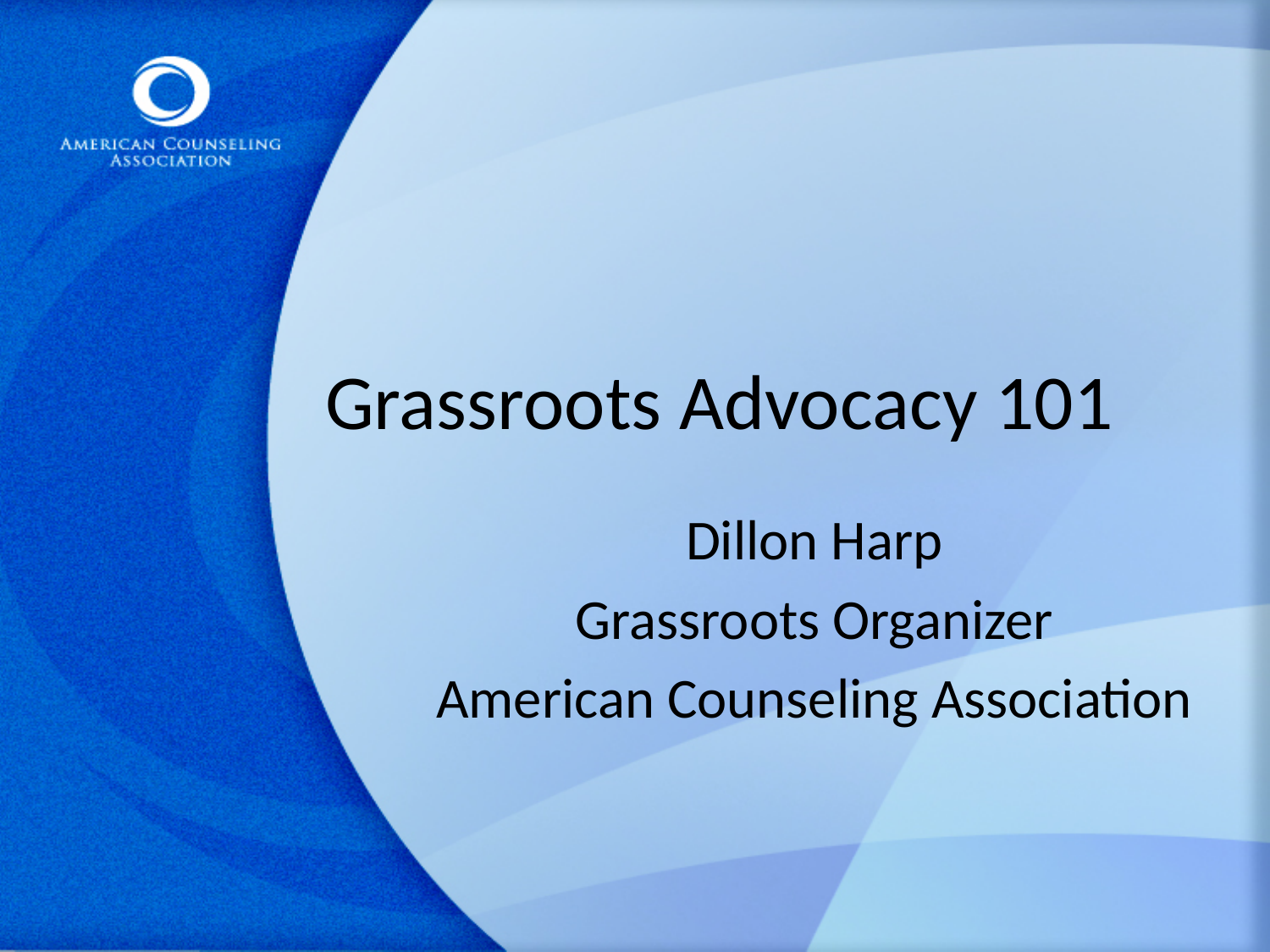

# Grassroots Advocacy 101
Dillon Harp
Grassroots Organizer
American Counseling Association